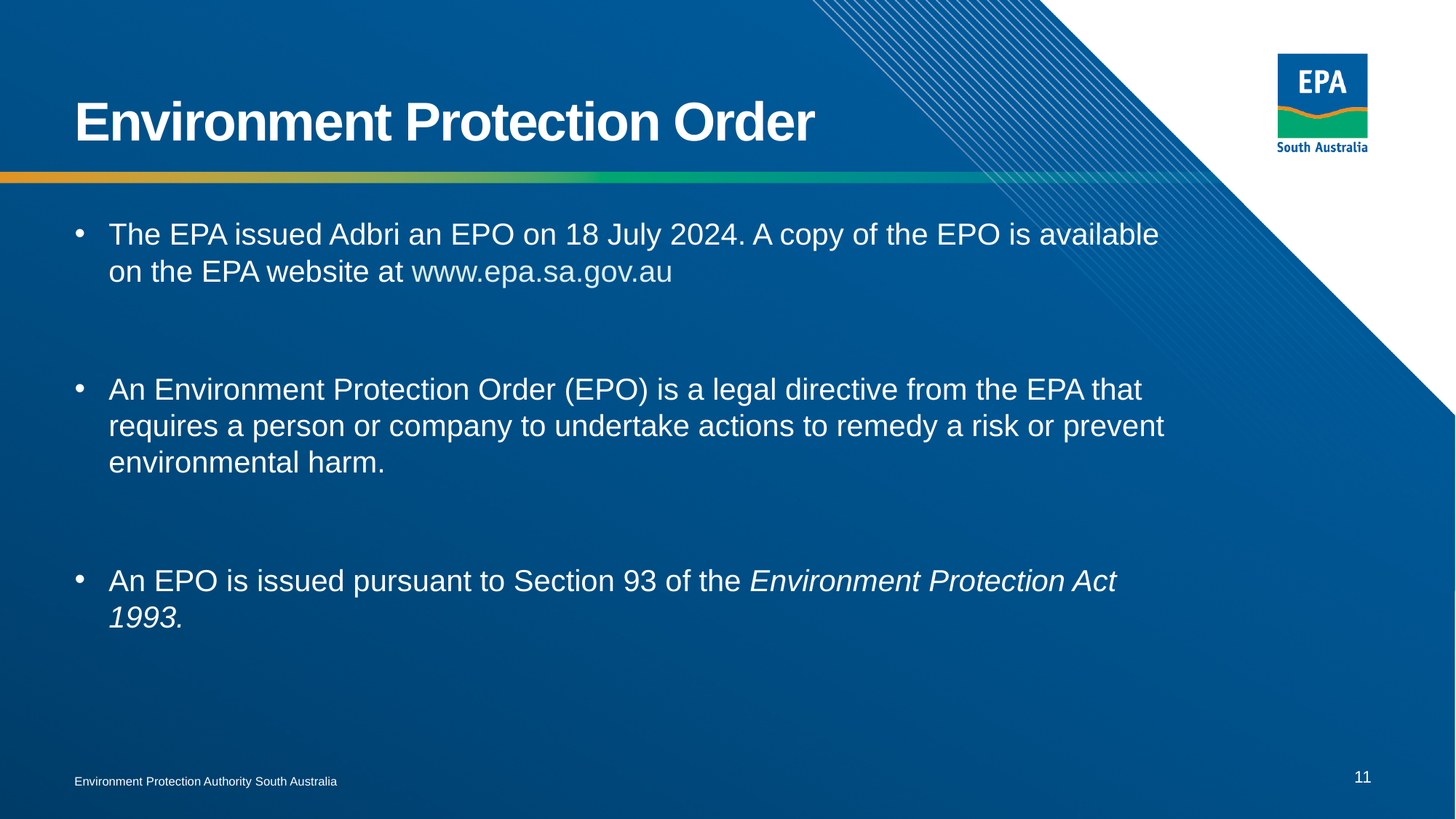

# Environment Protection Order
The EPA issued Adbri an EPO on 18 July 2024. A copy of the EPO is available on the EPA website at www.epa.sa.gov.au

An Environment Protection Order (EPO) is a legal directive from the EPA that requires a person or company to undertake actions to remedy a risk or prevent environmental harm.

An EPO is issued pursuant to Section 93 of the Environment Protection Act 1993.